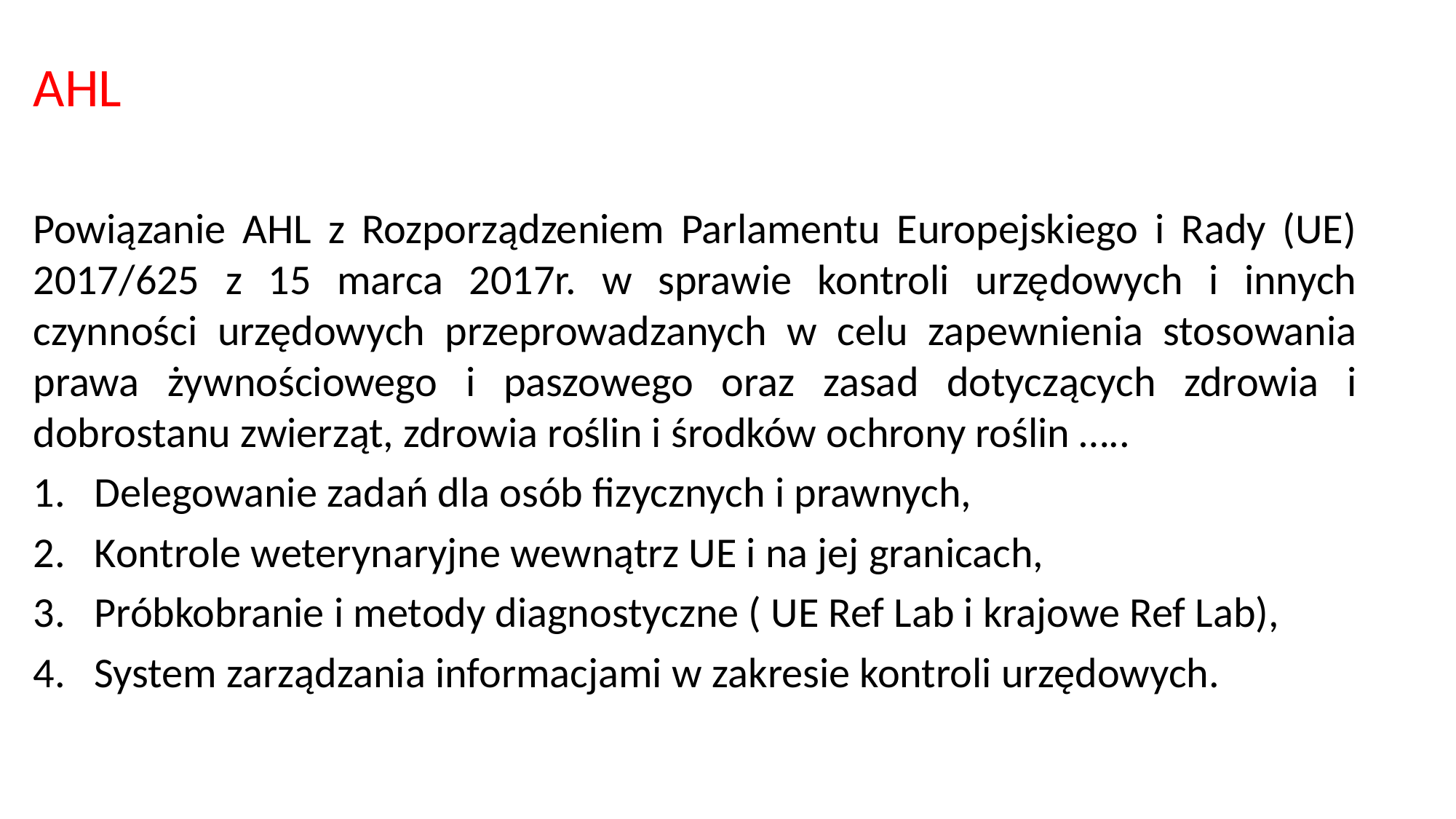

# AHL

Powiązanie AHL z Rozporządzeniem Parlamentu Europejskiego i Rady (UE) 2017/625 z 15 marca 2017r. w sprawie kontroli urzędowych i innych czynności urzędowych przeprowadzanych w celu zapewnienia stosowania prawa żywnościowego i paszowego oraz zasad dotyczących zdrowia i dobrostanu zwierząt, zdrowia roślin i środków ochrony roślin …..
Delegowanie zadań dla osób fizycznych i prawnych,
Kontrole weterynaryjne wewnątrz UE i na jej granicach,
Próbkobranie i metody diagnostyczne ( UE Ref Lab i krajowe Ref Lab),
System zarządzania informacjami w zakresie kontroli urzędowych.